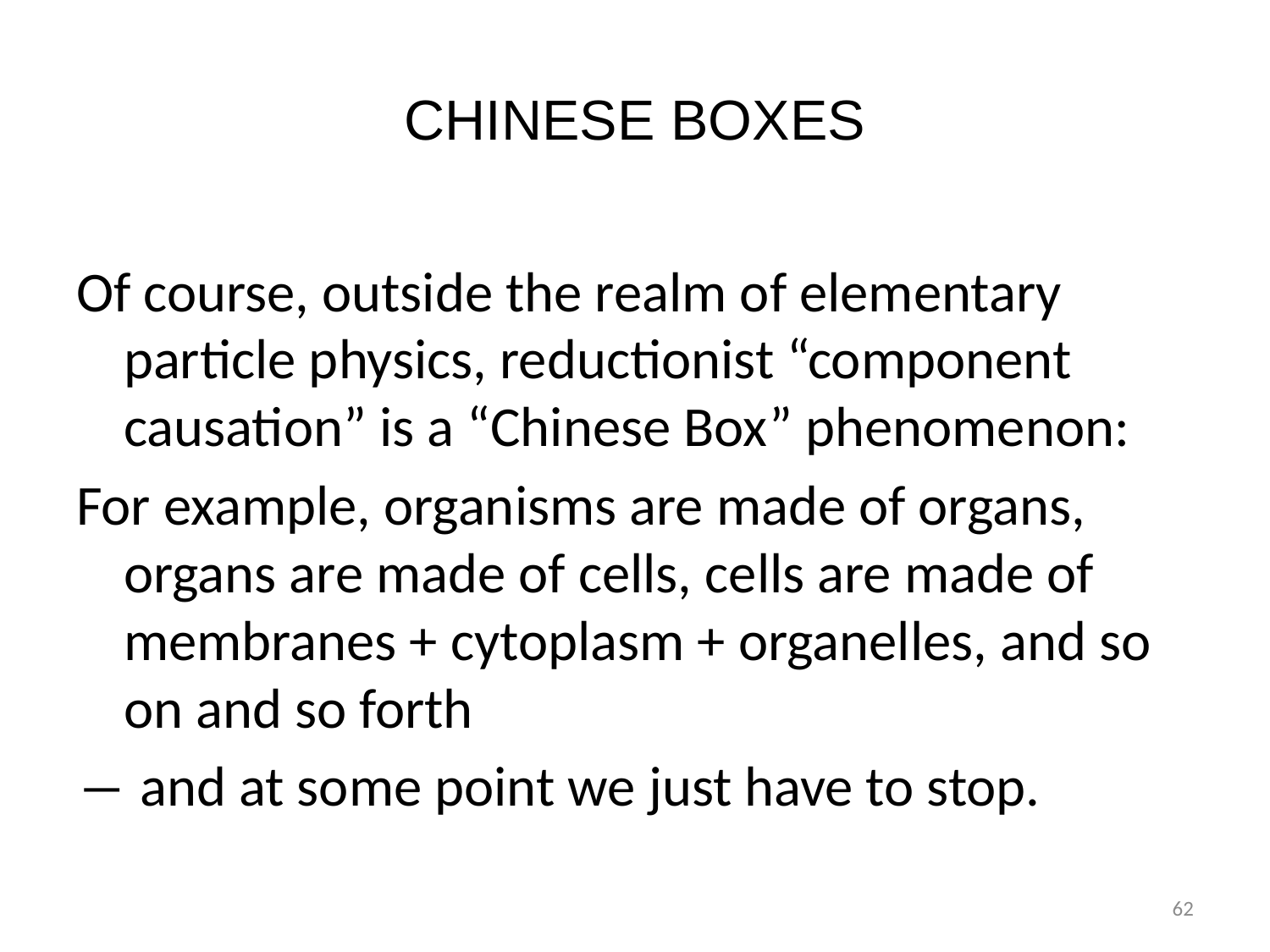

# CHINESE BOXES
Of course, outside the realm of elementary particle physics, reductionist “component causation” is a “Chinese Box” phenomenon:
For example, organisms are made of organs, organs are made of cells, cells are made of membranes + cytoplasm + organelles, and so on and so forth
― and at some point we just have to stop.
62